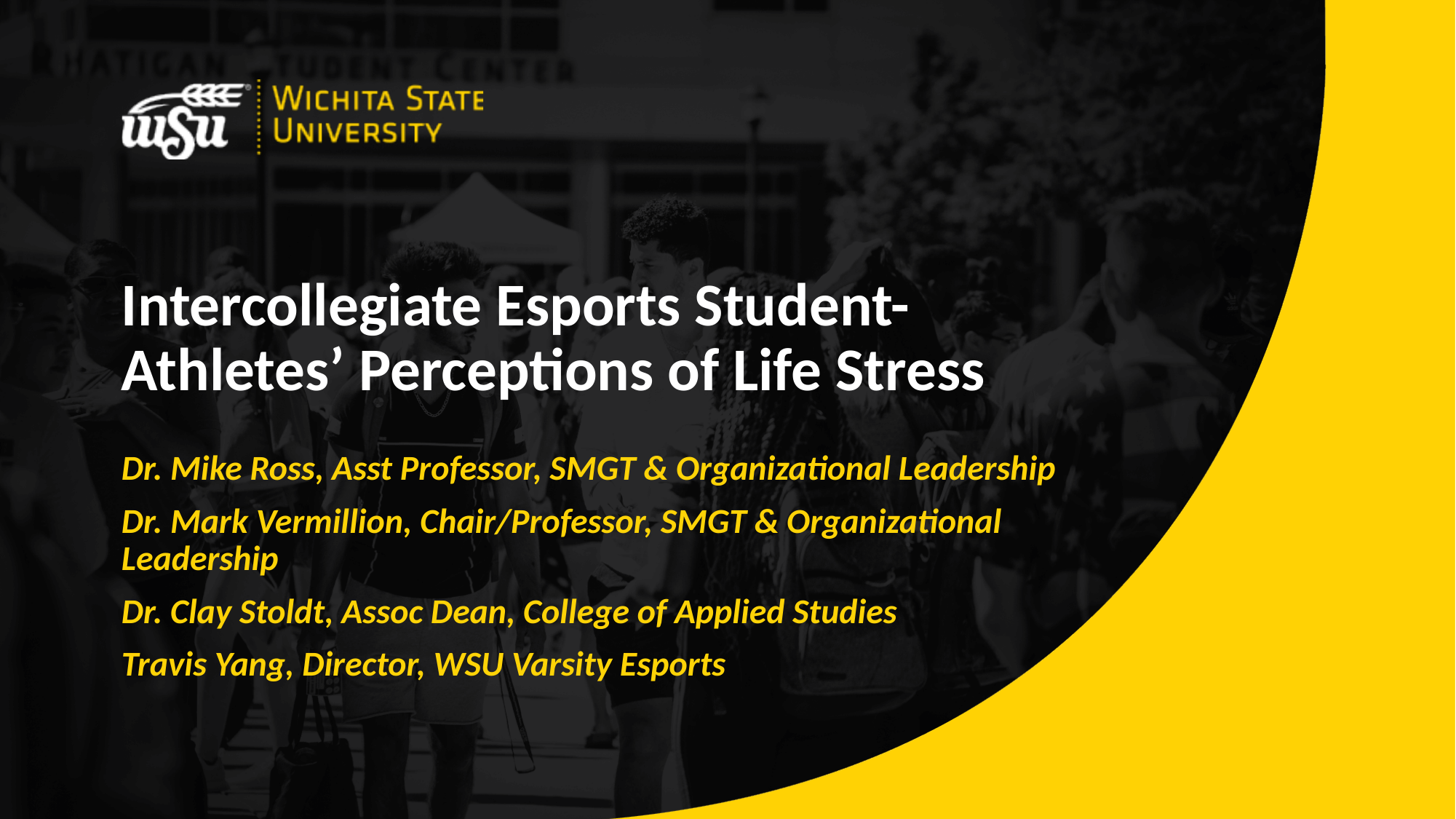

# Intercollegiate Esports Student-Athletes’ Perceptions of Life Stress
Dr. Mike Ross, Asst Professor, SMGT & Organizational Leadership
Dr. Mark Vermillion, Chair/Professor, SMGT & Organizational Leadership
Dr. Clay Stoldt, Assoc Dean, College of Applied Studies
Travis Yang, Director, WSU Varsity Esports